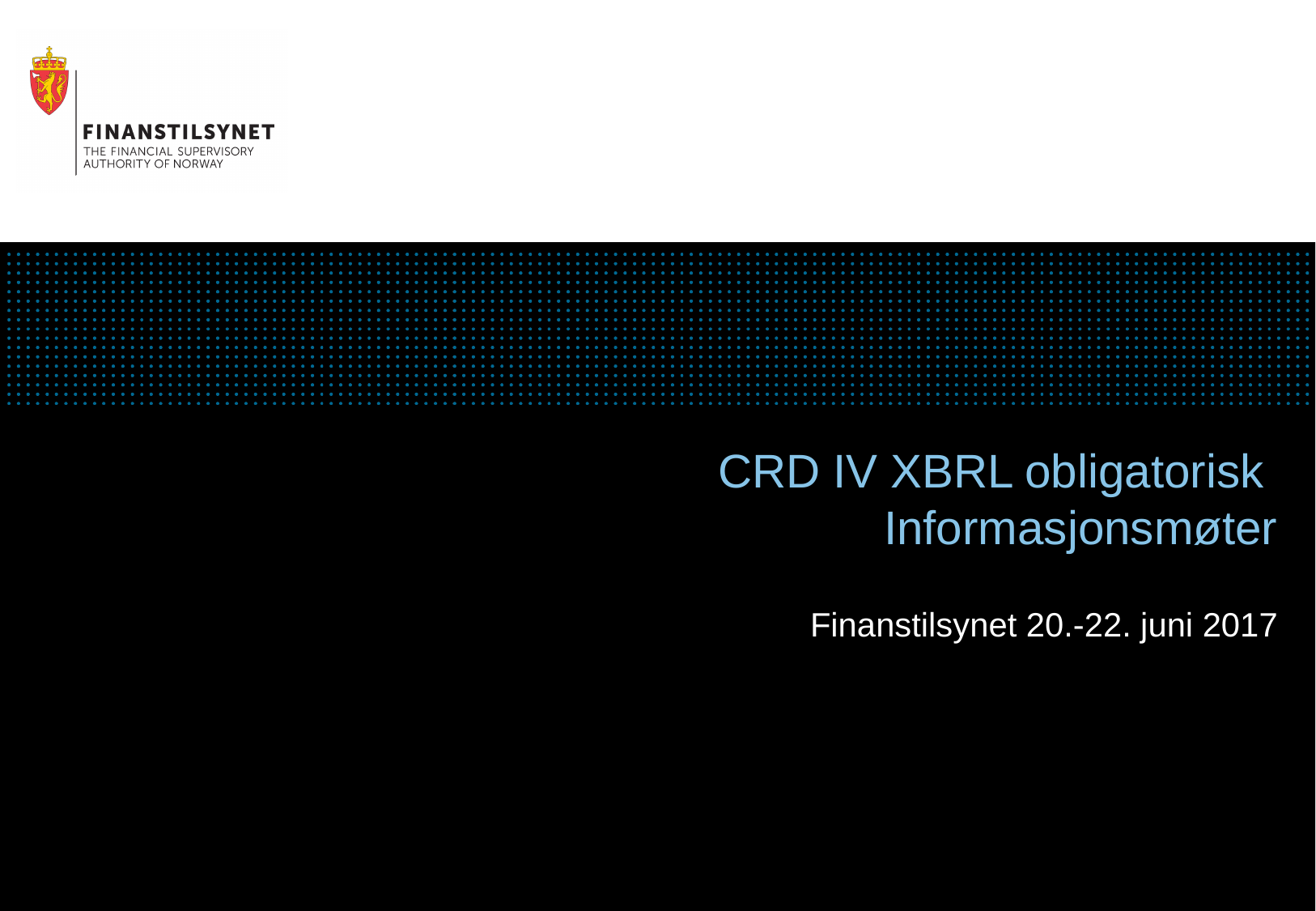

# CRD IV XBRL obligatorisk Informasjonsmøter
Finanstilsynet 20.-22. juni 2017